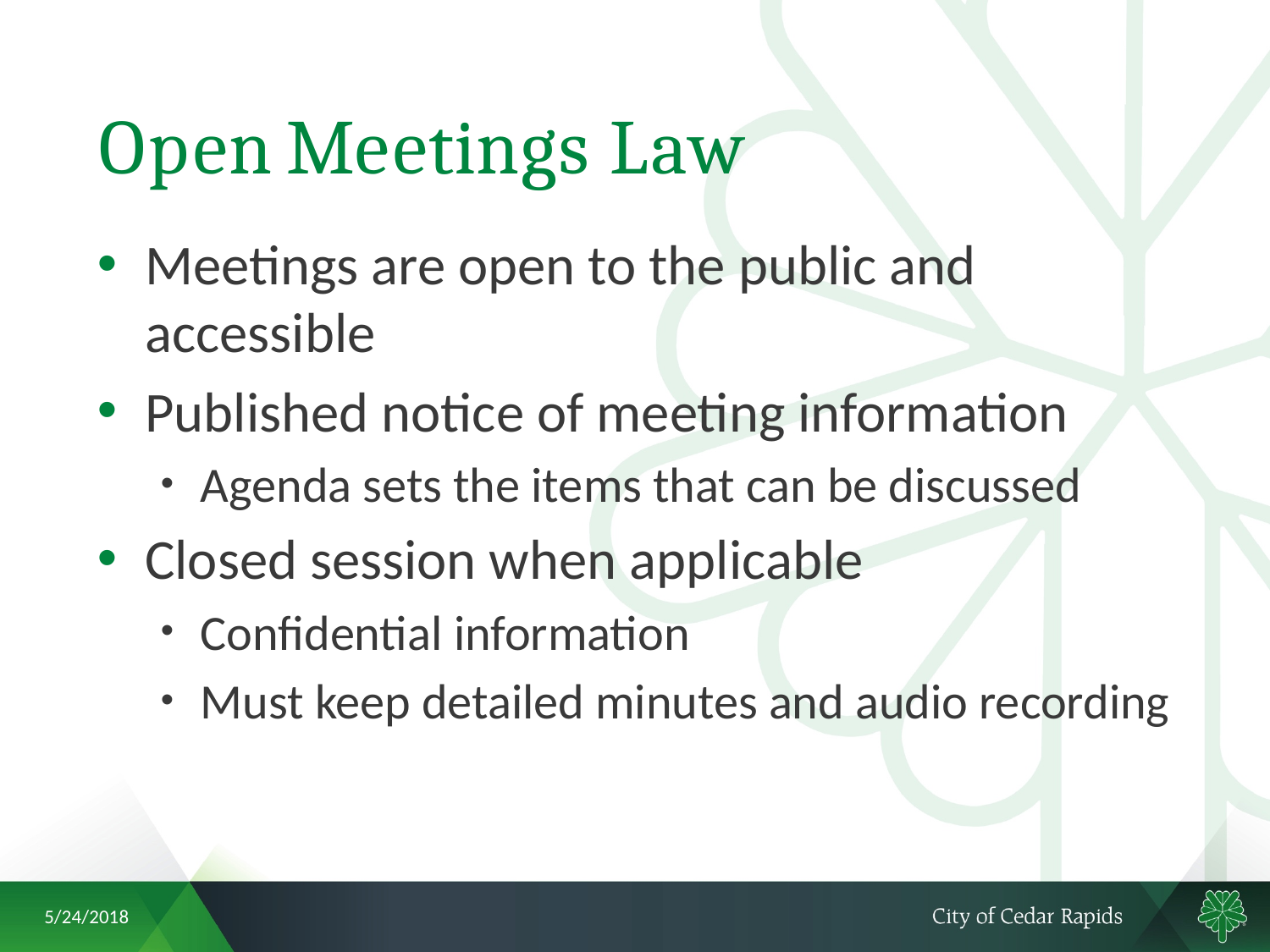

# Open Meetings Law
Meetings are open to the public and accessible
Published notice of meeting information
Agenda sets the items that can be discussed
Closed session when applicable
Confidential information
Must keep detailed minutes and audio recording

5/24/2018